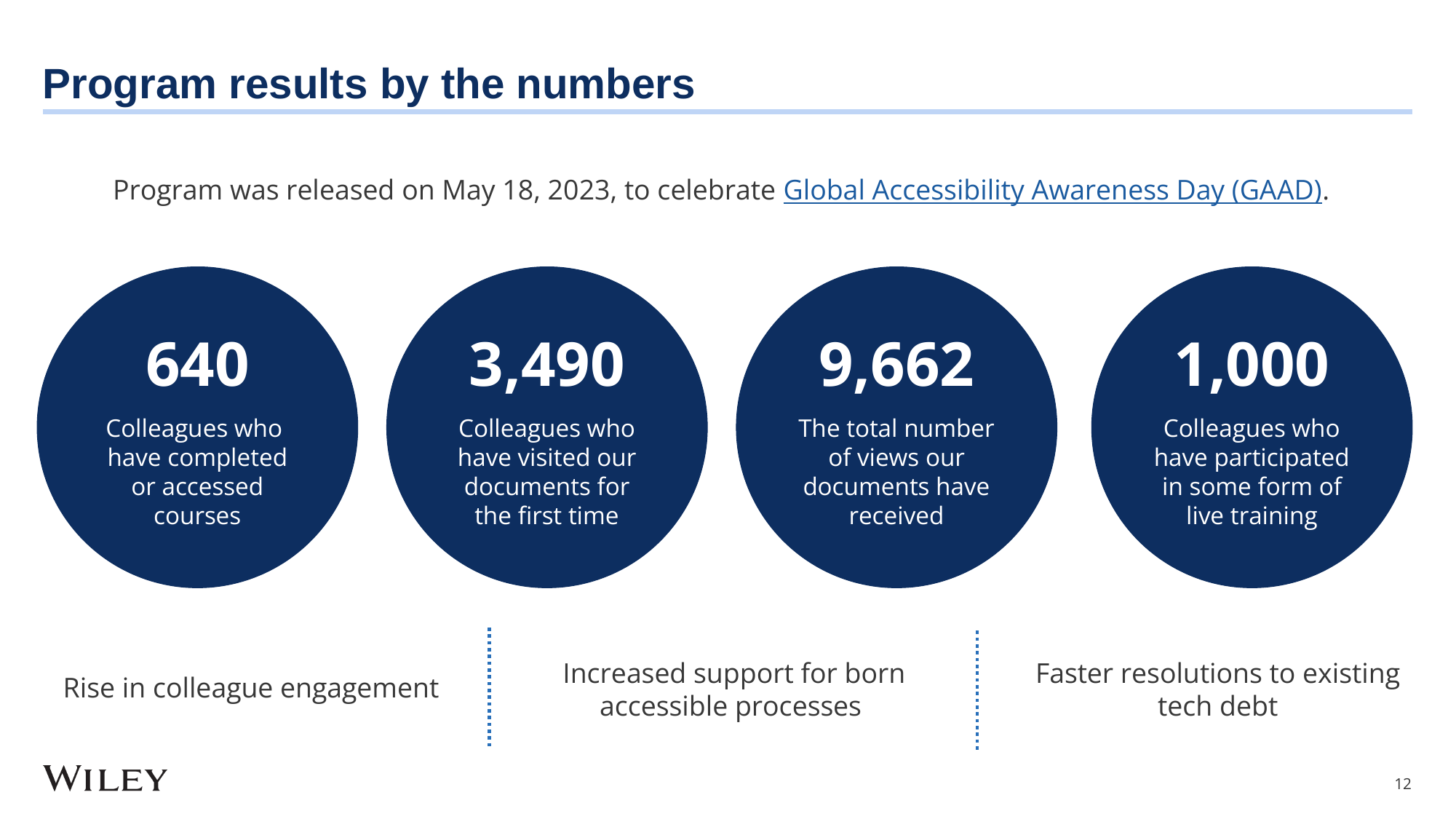

# Program results by the numbers
Program was released on May 18, 2023, to celebrate Global Accessibility Awareness Day (GAAD). ​
9,662

The total number of views our documents have received
1,000

Colleagues who have participated in some form of live training
3,490

Colleagues who have visited our documents for the first time
640

Colleagues who  have completed or accessed courses
Rise in colleague engagement
Increased support for born accessible processes
Faster resolutions to existing tech debt